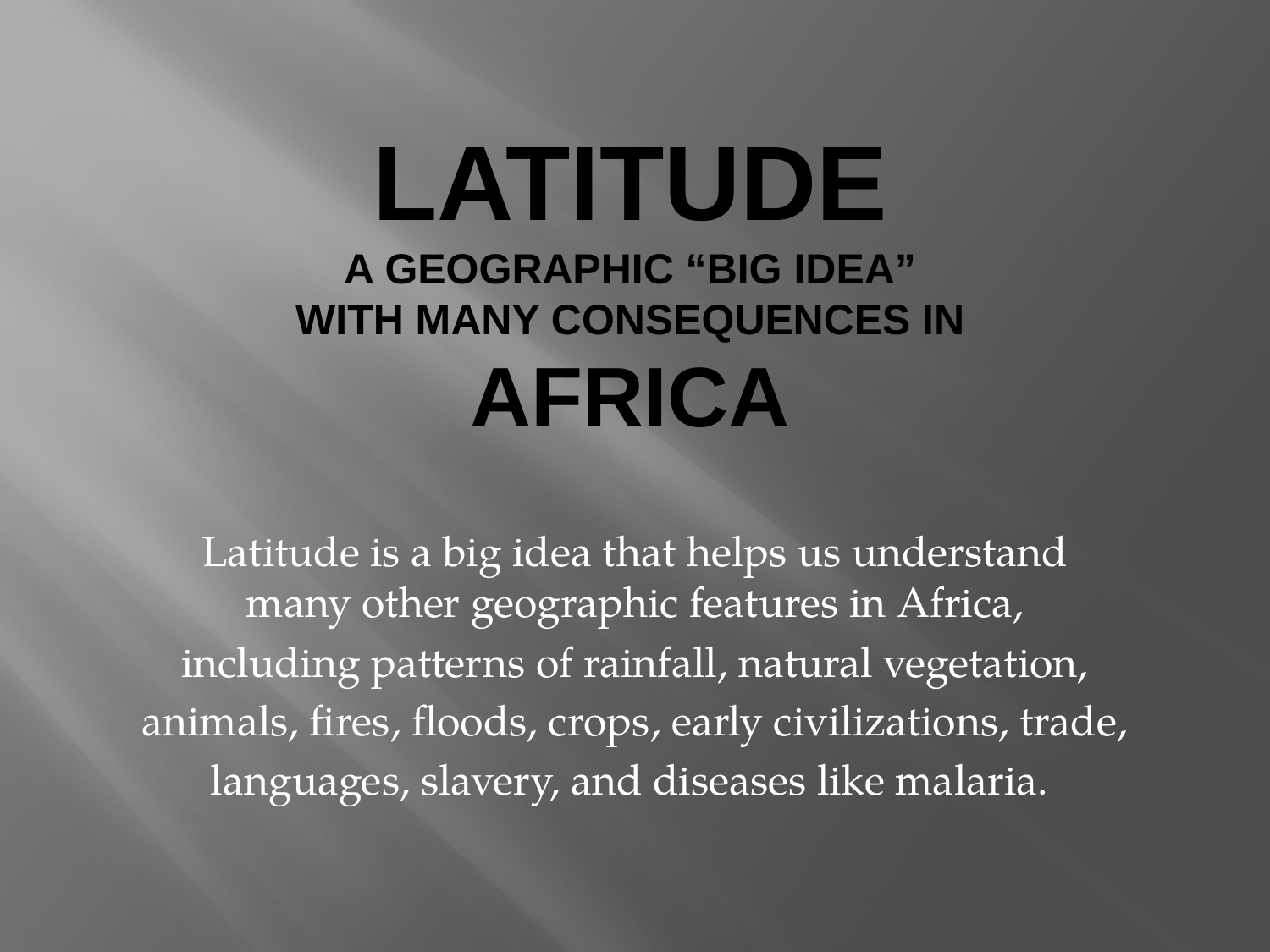

# LATITUDE A geographic “big idea” with many consequences in AfricA
Latitude is a big idea that helps us understand
many other geographic features in Africa,
including patterns of rainfall, natural vegetation,
animals, fires, floods, crops, early civilizations, trade,
languages, slavery, and diseases like malaria.